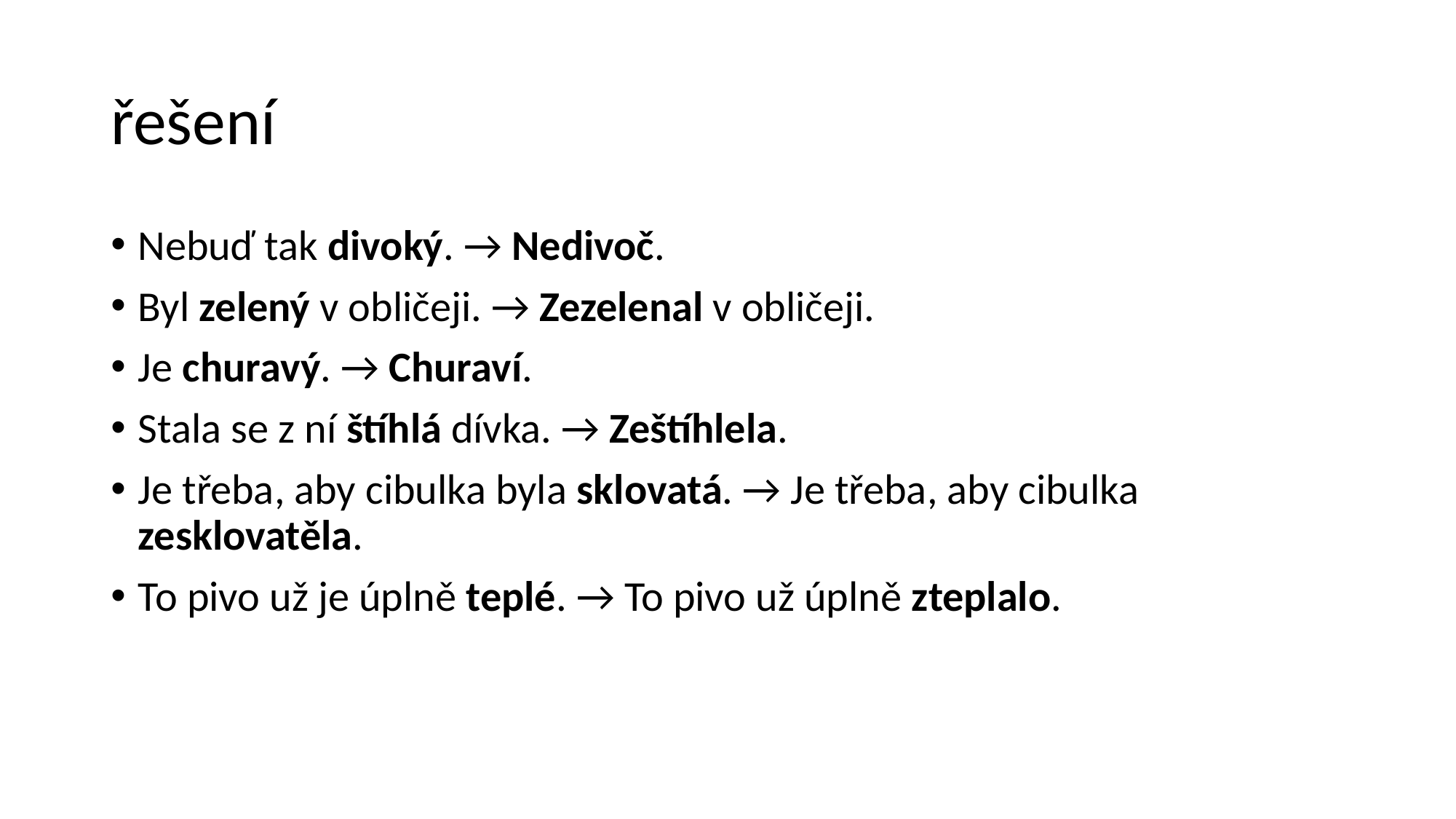

# řešení
Nebuď tak divoký. → Nedivoč.
Byl zelený v obličeji. → Zezelenal v obličeji.
Je churavý. → Churaví.
Stala se z ní štíhlá dívka. → Zeštíhlela.
Je třeba, aby cibulka byla sklovatá. → Je třeba, aby cibulka zesklovatěla.
To pivo už je úplně teplé. → To pivo už úplně zteplalo.